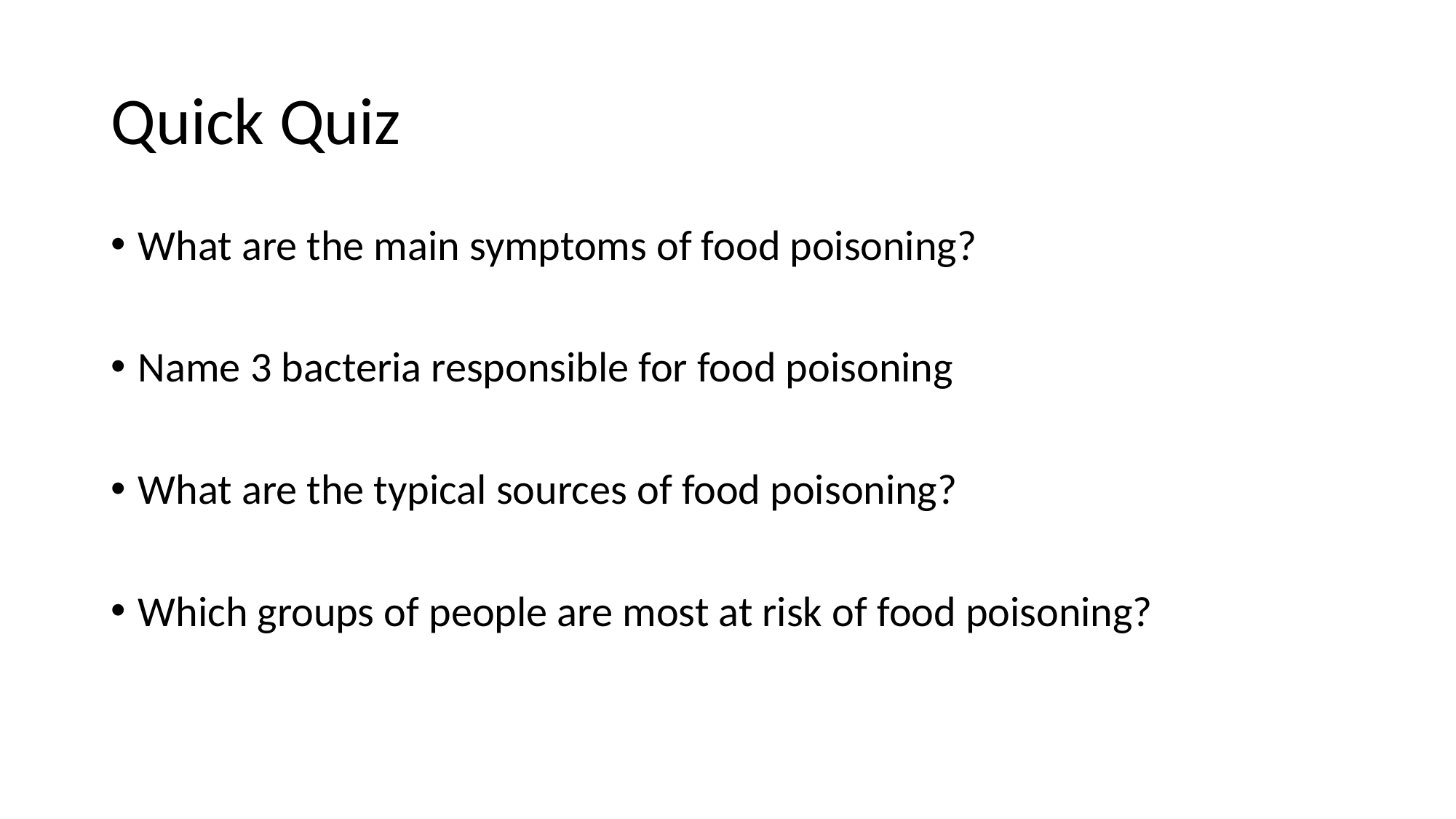

# Quick Quiz
What are the main symptoms of food poisoning?

Name 3 bacteria responsible for food poisoning

What are the typical sources of food poisoning?

Which groups of people are most at risk of food poisoning?